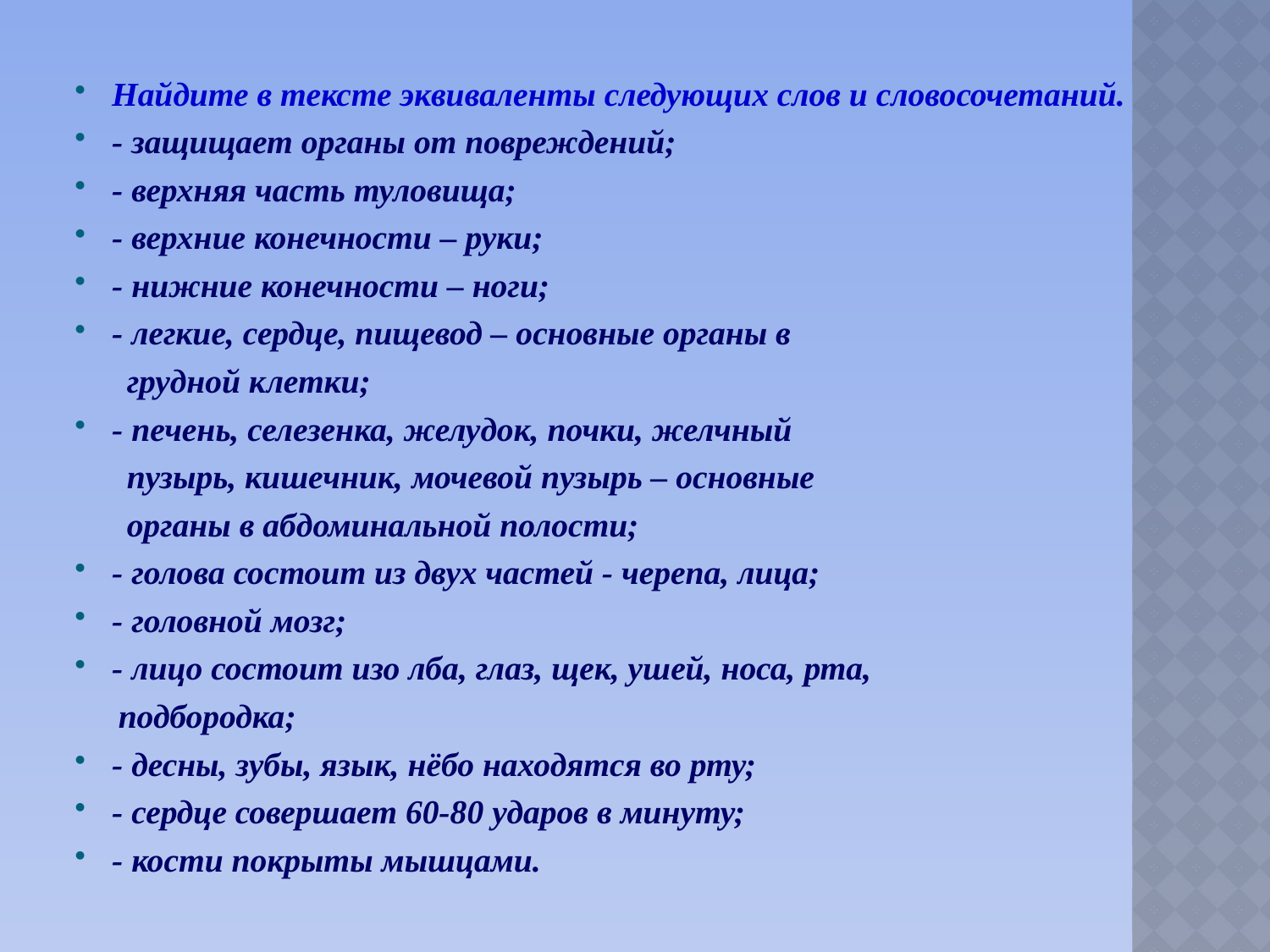

Найдите в тексте эквиваленты следующих слов и словосочетаний.
- защищает органы от повреждений;
- верхняя часть туловища;
- верхние конечности – руки;
- нижние конечности – ноги;
- легкие, сердце, пищевод – основные органы в
      грудной клетки;
- печень, селезенка, желудок, почки, желчный
      пузырь, кишечник, мочевой пузырь – основные
      органы в абдоминальной полости;
- голова состоит из двух частей - черепа, лица;
- головной мозг;
- лицо состоит изо лба, глаз, щек, ушей, носа, рта,
     подбородка;
- десны, зубы, язык, нёбо находятся во рту;
- сердце совершает 60-80 ударов в минуту;
- кости покрыты мышцами.